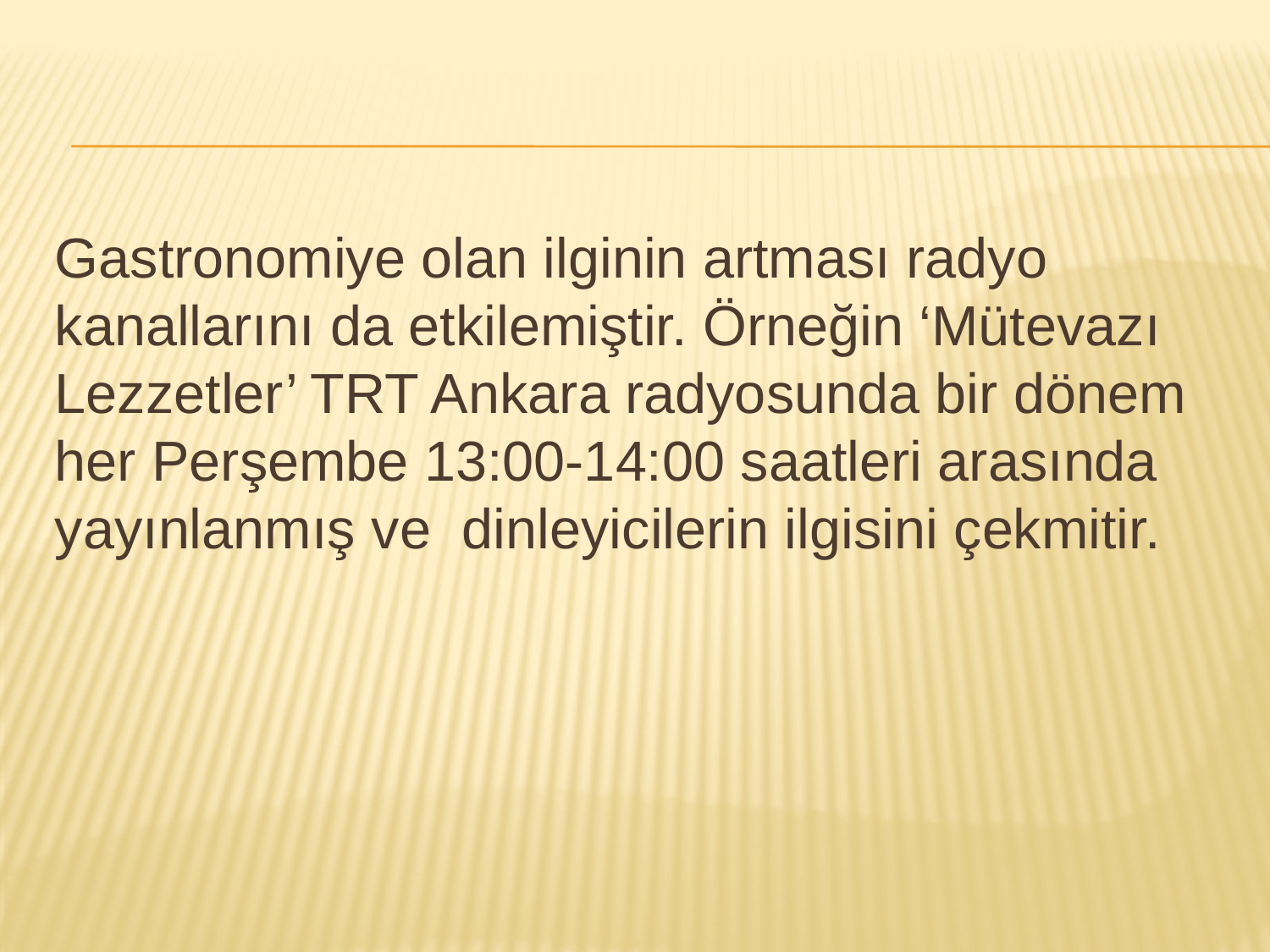

Gastronomiye olan ilginin artması radyo kanallarını da etkilemiştir. Örneğin ‘Mütevazı Lezzetler’ TRT Ankara radyosunda bir dönem her Perşembe 13:00-14:00 saatleri arasında  yayınlanmış ve  dinleyicilerin ilgisini çekmitir.